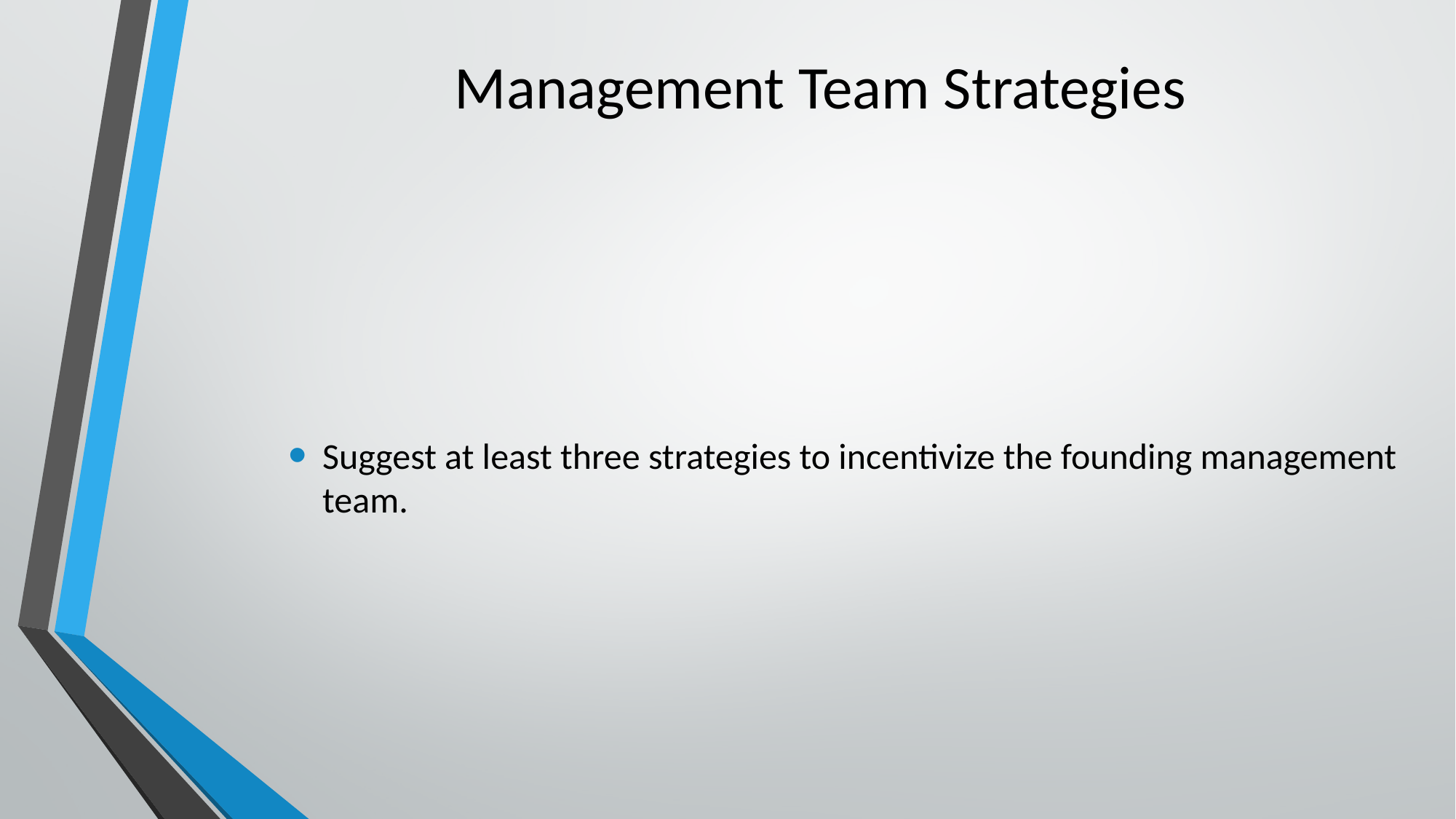

# Management Team Strategies
Suggest at least three strategies to incentivize the founding management team.